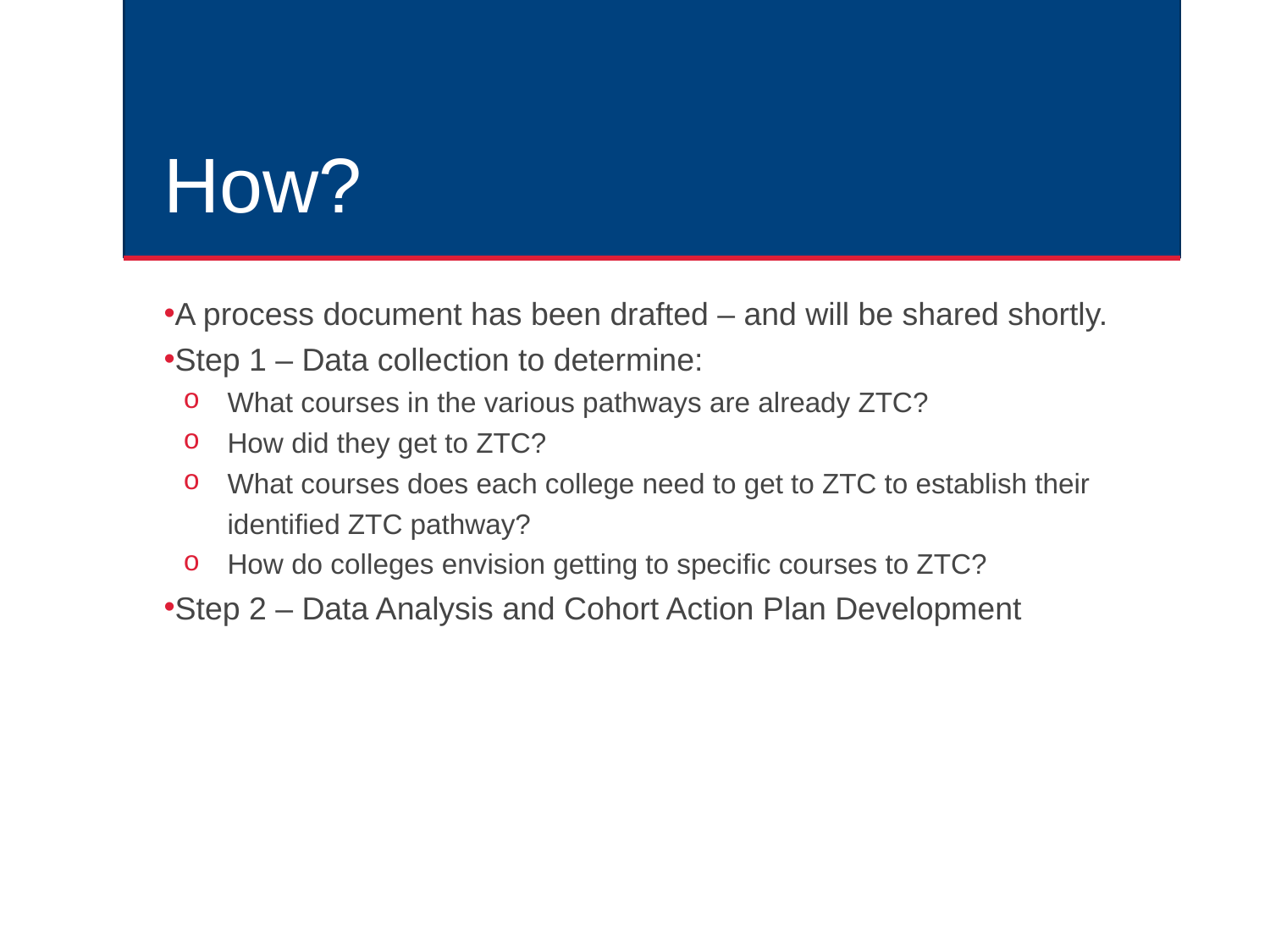

# How?
A process document has been drafted – and will be shared shortly.
Step 1 – Data collection to determine:
What courses in the various pathways are already ZTC?
How did they get to ZTC?
What courses does each college need to get to ZTC to establish their identified ZTC pathway?
How do colleges envision getting to specific courses to ZTC?
Step 2 – Data Analysis and Cohort Action Plan Development